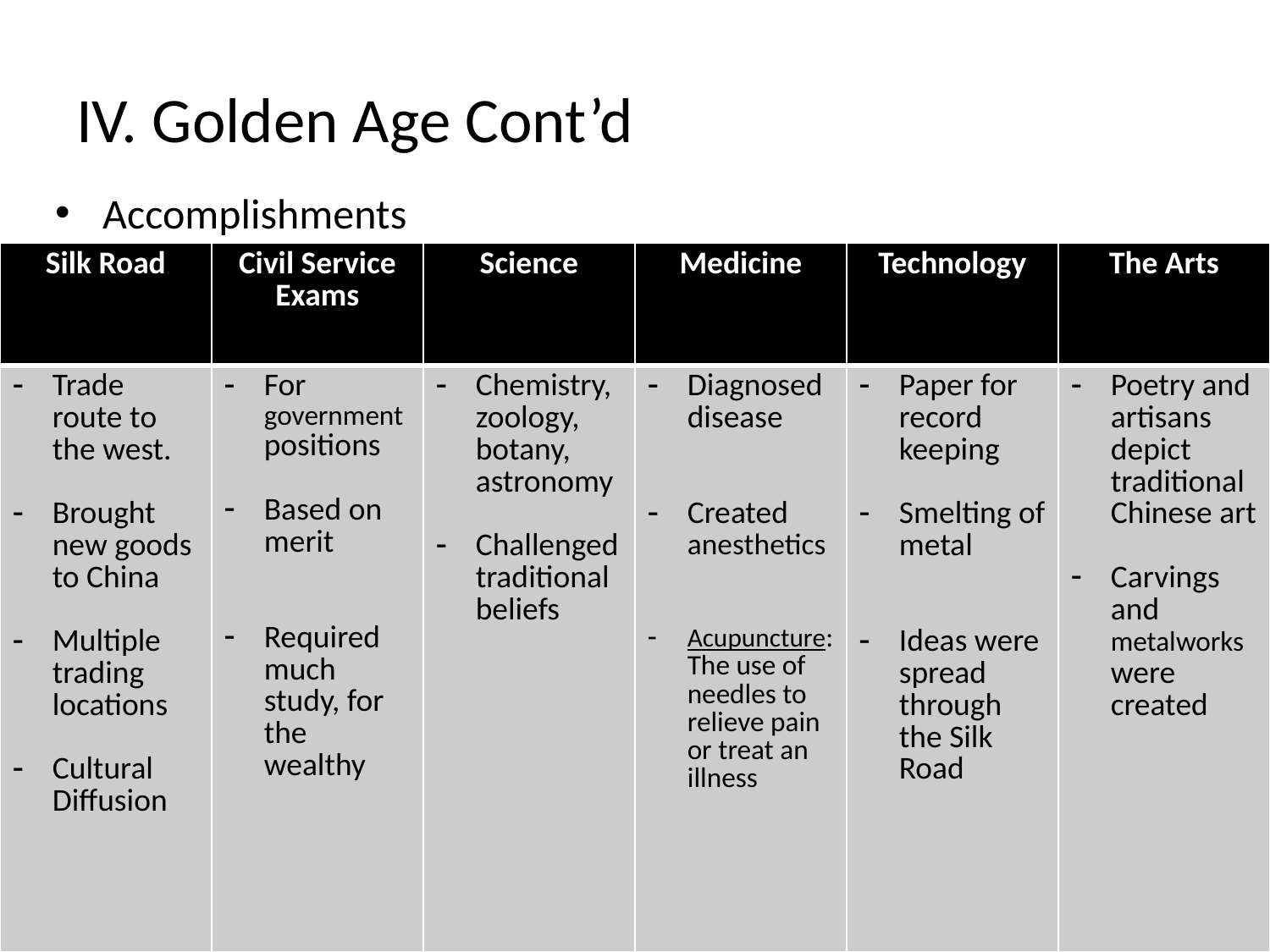

# IV. Golden Age Cont’d
Accomplishments
| Silk Road | Civil Service Exams | Science | Medicine | Technology | The Arts |
| --- | --- | --- | --- | --- | --- |
| Trade route to the west. Brought new goods to China Multiple trading locations Cultural Diffusion | For government positions Based on merit Required much study, for the wealthy | Chemistry, zoology, botany, astronomy Challenged traditional beliefs | Diagnosed disease Created anesthetics Acupuncture: The use of needles to relieve pain or treat an illness | Paper for record keeping Smelting of metal Ideas were spread through the Silk Road | Poetry and artisans depict traditional Chinese art Carvings and metalworks were created |